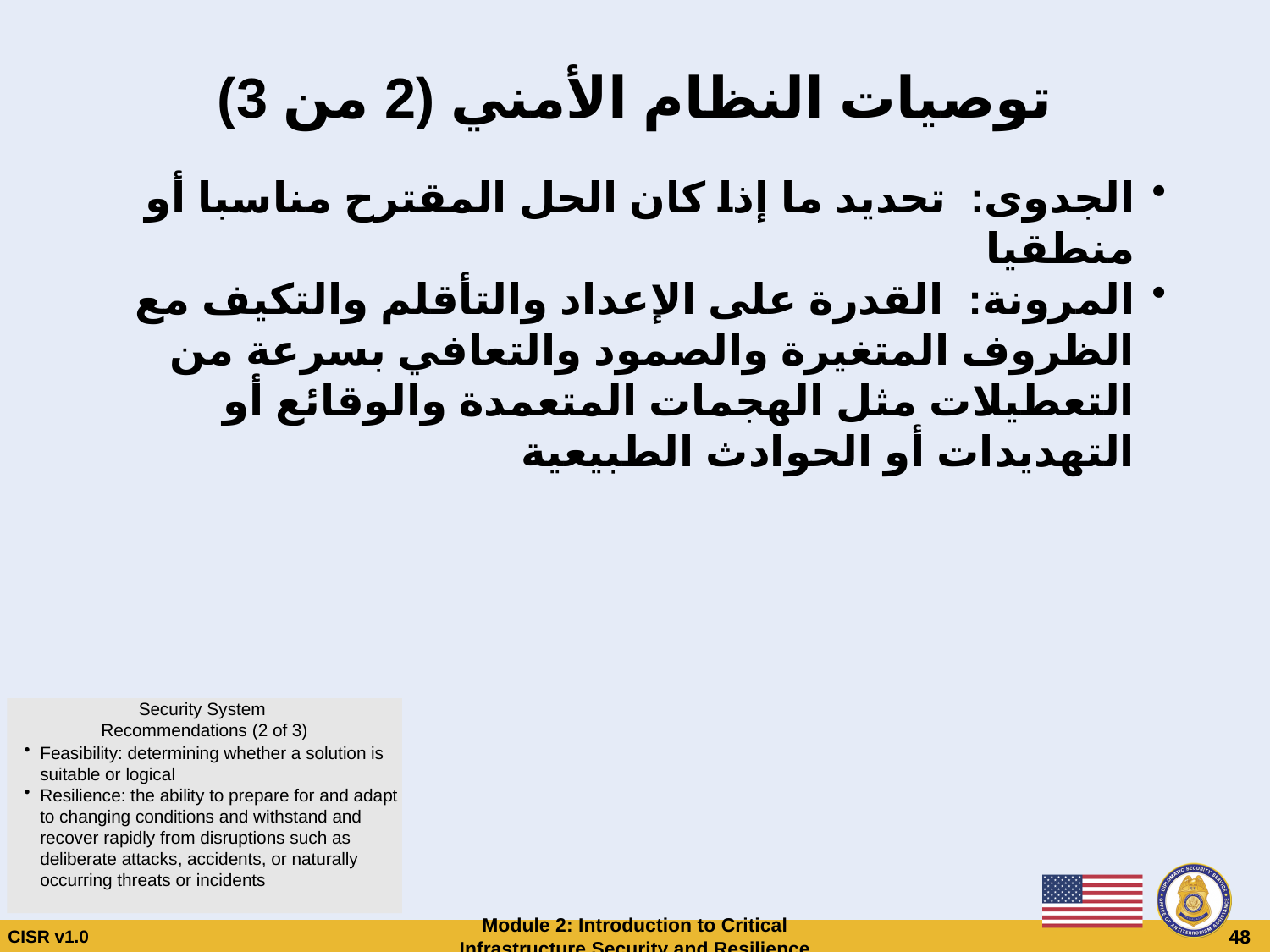

# توصيات النظام الأمني (2 من 3)
الجدوى:  تحديد ما إذا كان الحل المقترح مناسبا أو منطقيا
المرونة:  القدرة على الإعداد والتأقلم والتكيف مع الظروف المتغيرة والصمود والتعافي بسرعة من التعطيلات مثل الهجمات المتعمدة والوقائع أو التهديدات أو الحوادث الطبيعية
Security System
Recommendations (2 of 3)
Feasibility: determining whether a solution is suitable or logical
Resilience: the ability to prepare for and adapt to changing conditions and withstand and recover rapidly from disruptions such as deliberate attacks, accidents, or naturally occurring threats or incidents
CISR v1.0
Module 2: Introduction to Critical Infrastructure Security and Resilience
 48